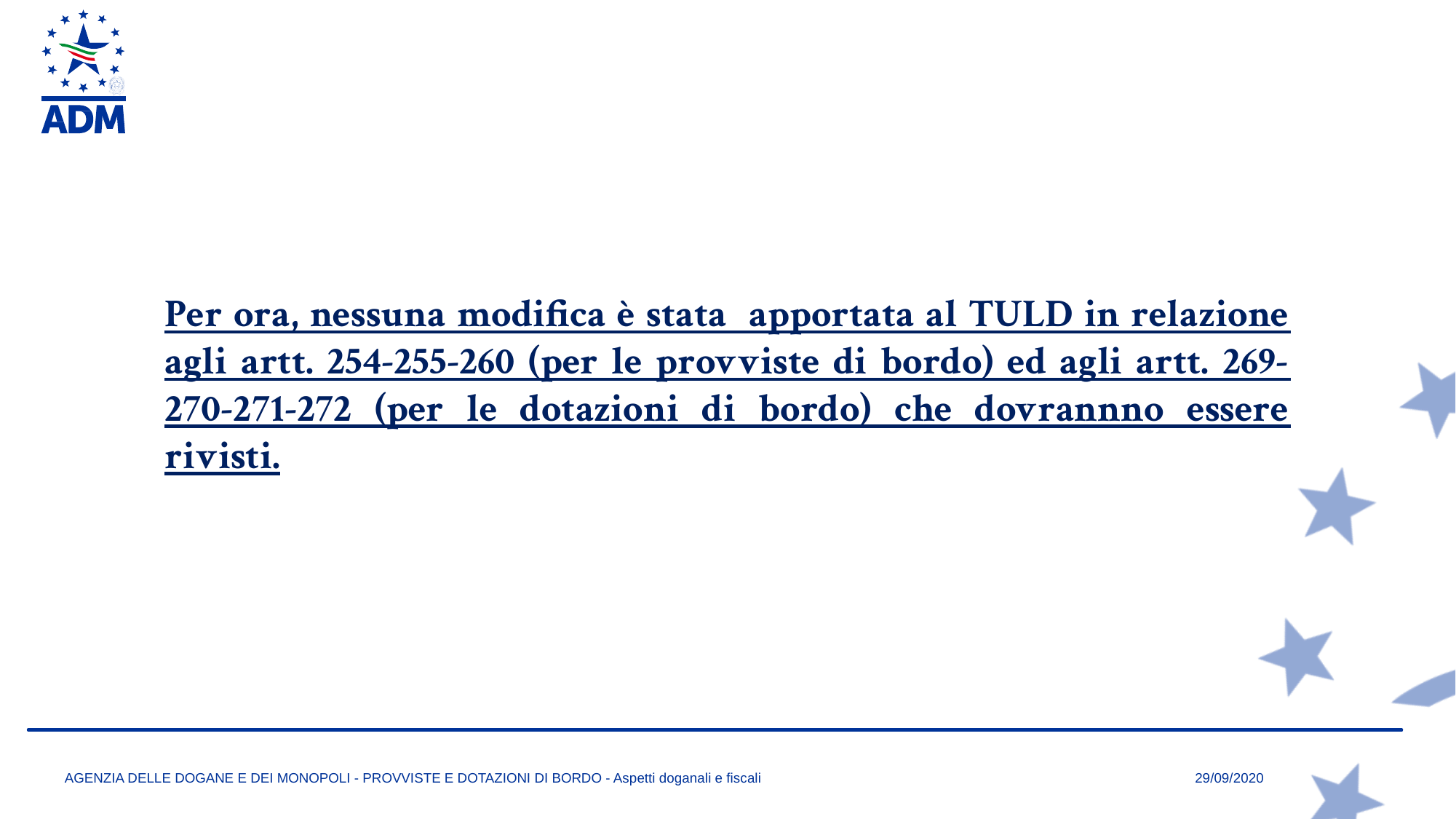

Per ora, nessuna modifica è stata  apportata al TULD in relazione agli artt. 254-255-260 (per le provviste di bordo) ed agli artt. 269-270-271-272 (per le dotazioni di bordo) che dovrannno essere rivisti.
AGENZIA DELLE DOGANE E DEI MONOPOLI - PROVVISTE E DOTAZIONI DI BORDO - Aspetti doganali e fiscali
29/09/2020